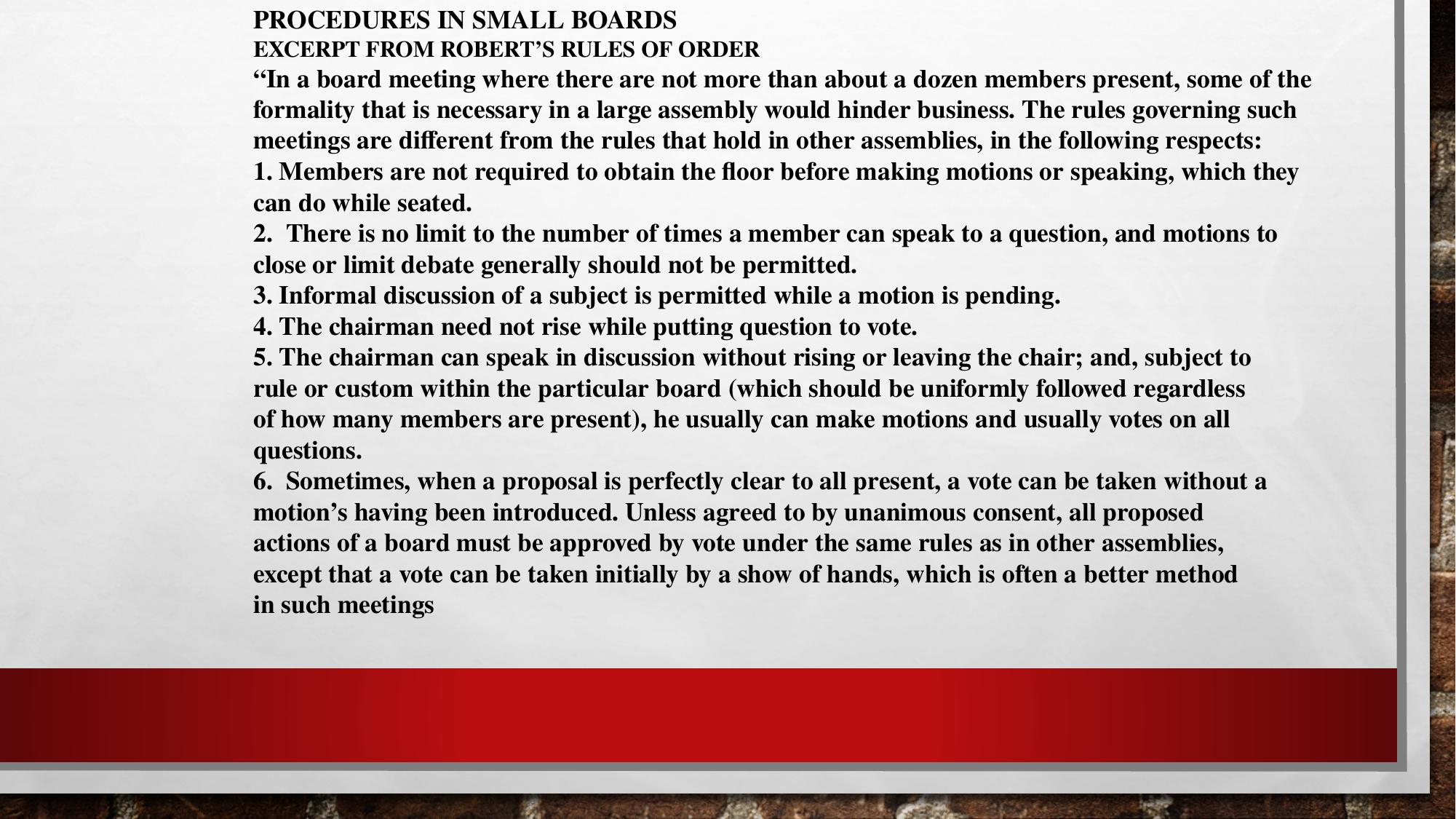

PROCEDURES IN SMALL BOARDS
EXCERPT FROM ROBERT’S RULES OF ORDER
“In a board meeting where there are not more than about a dozen members present, some of the formality that is necessary in a large assembly would hinder business. The rules governing such meetings are different from the rules that hold in other assemblies, in the following respects:
1. Members are not required to obtain the floor before making motions or speaking, which they can do while seated.
2.  There is no limit to the number of times a member can speak to a question, and motions to close or limit debate generally should not be permitted.
3. Informal discussion of a subject is permitted while a motion is pending.
4. The chairman need not rise while putting question to vote.
5. The chairman can speak in discussion without rising or leaving the chair; and, subject to
rule or custom within the particular board (which should be uniformly followed regardless
of how many members are present), he usually can make motions and usually votes on all
questions.
6.  Sometimes, when a proposal is perfectly clear to all present, a vote can be taken without a
motion’s having been introduced. Unless agreed to by unanimous consent, all proposed
actions of a board must be approved by vote under the same rules as in other assemblies,
except that a vote can be taken initially by a show of hands, which is often a better method
in such meetings